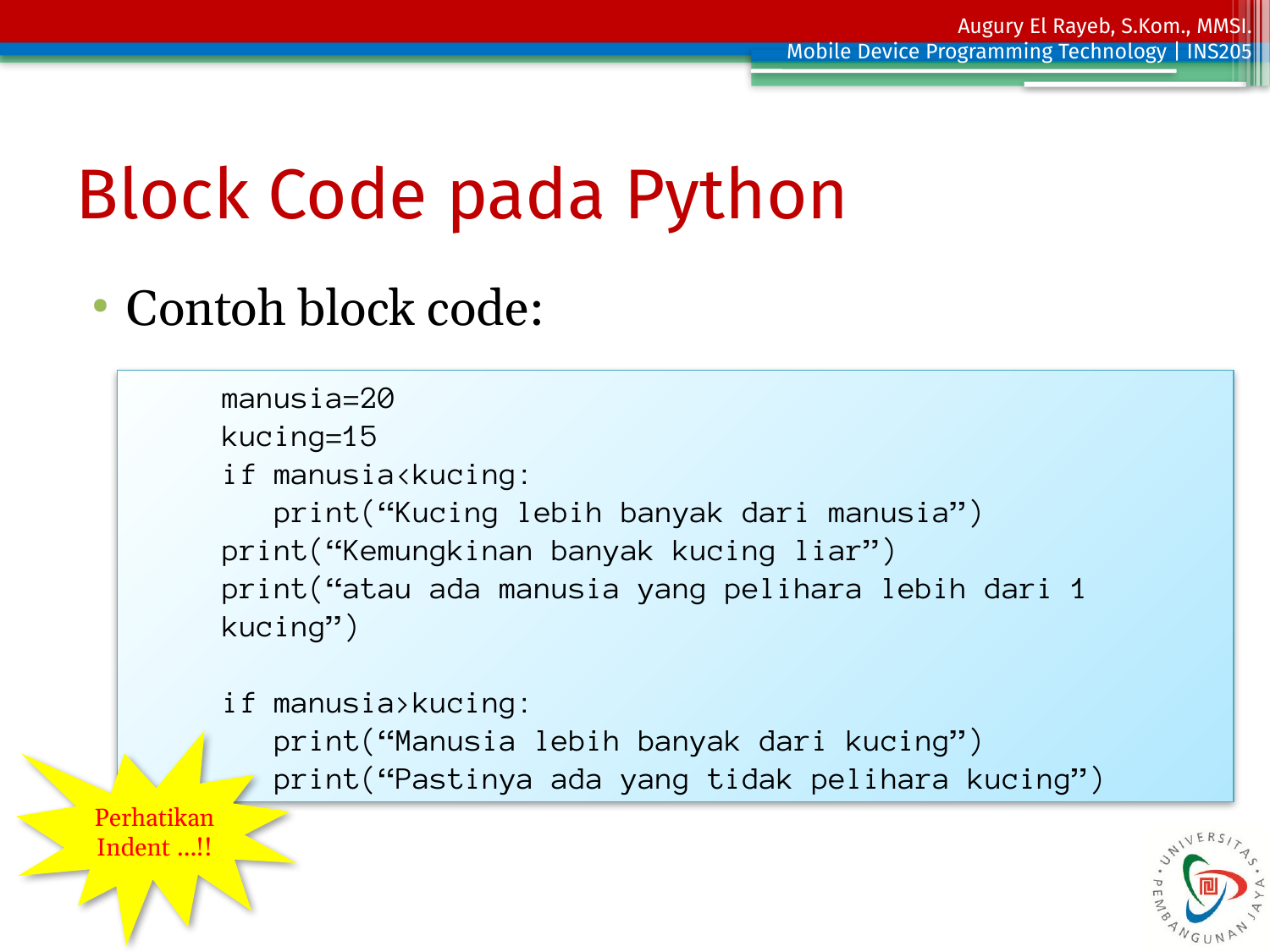

# Block Code pada Python
Contoh block code:
manusia=20
kucing=15
if manusia<kucing:
   print(“Kucing lebih banyak dari manusia”)
print(“Kemungkinan banyak kucing liar”)
print(“atau ada manusia yang pelihara lebih dari 1 kucing”)

if manusia>kucing:
   print(“Manusia lebih banyak dari kucing”)
   print(“Pastinya ada yang tidak pelihara kucing”)
Perhatikan Indent …!!